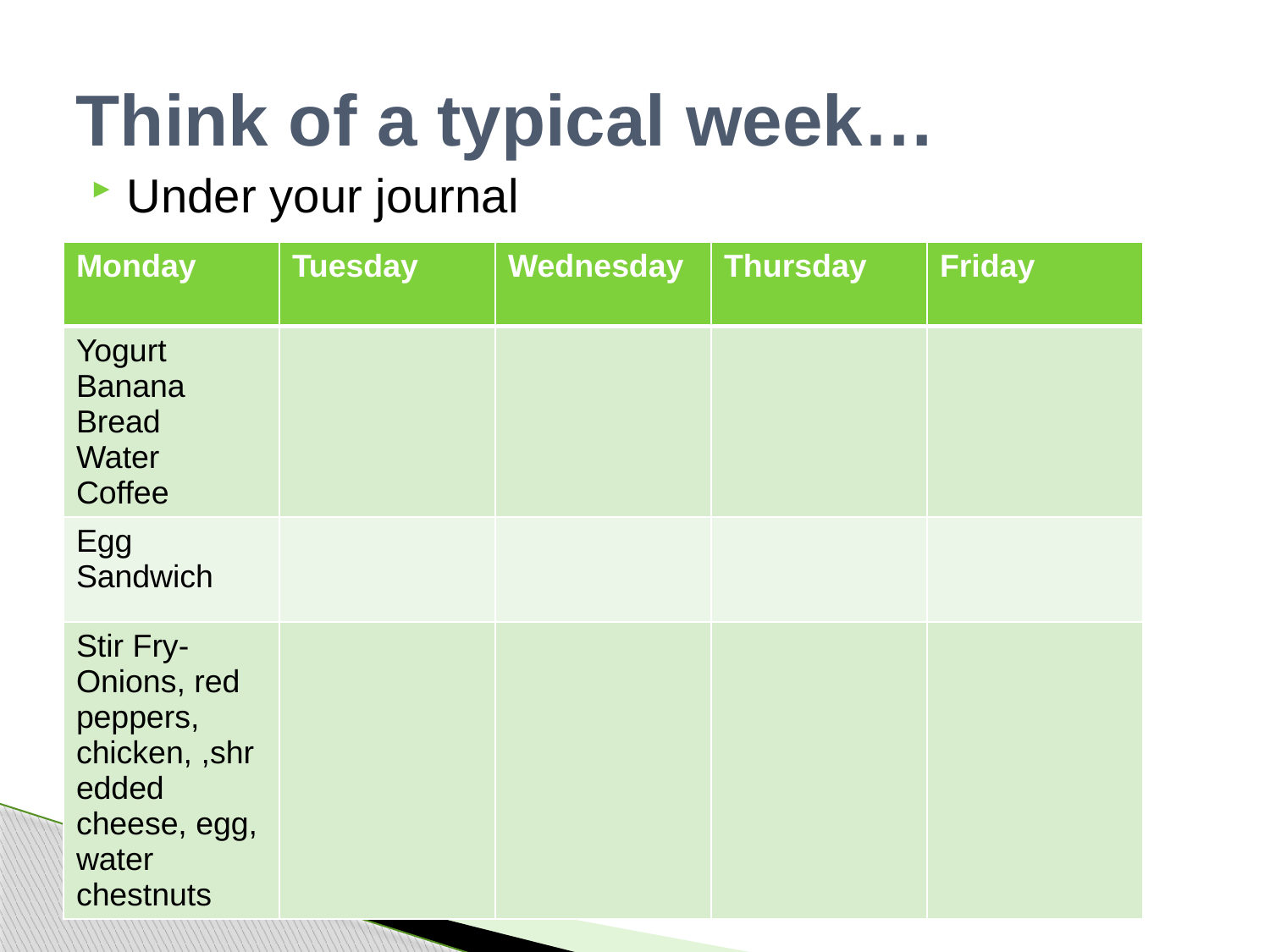

# Think of a typical week…
Under your journal
| Monday | Tuesday | Wednesday | Thursday | Friday |
| --- | --- | --- | --- | --- |
| Yogurt Banana Bread Water Coffee |  |  |  |  |
| Egg Sandwich |  |  |  |  |
| Stir Fry- Onions, red peppers, chicken, ,shredded cheese, egg, water chestnuts |  |  |  |  |